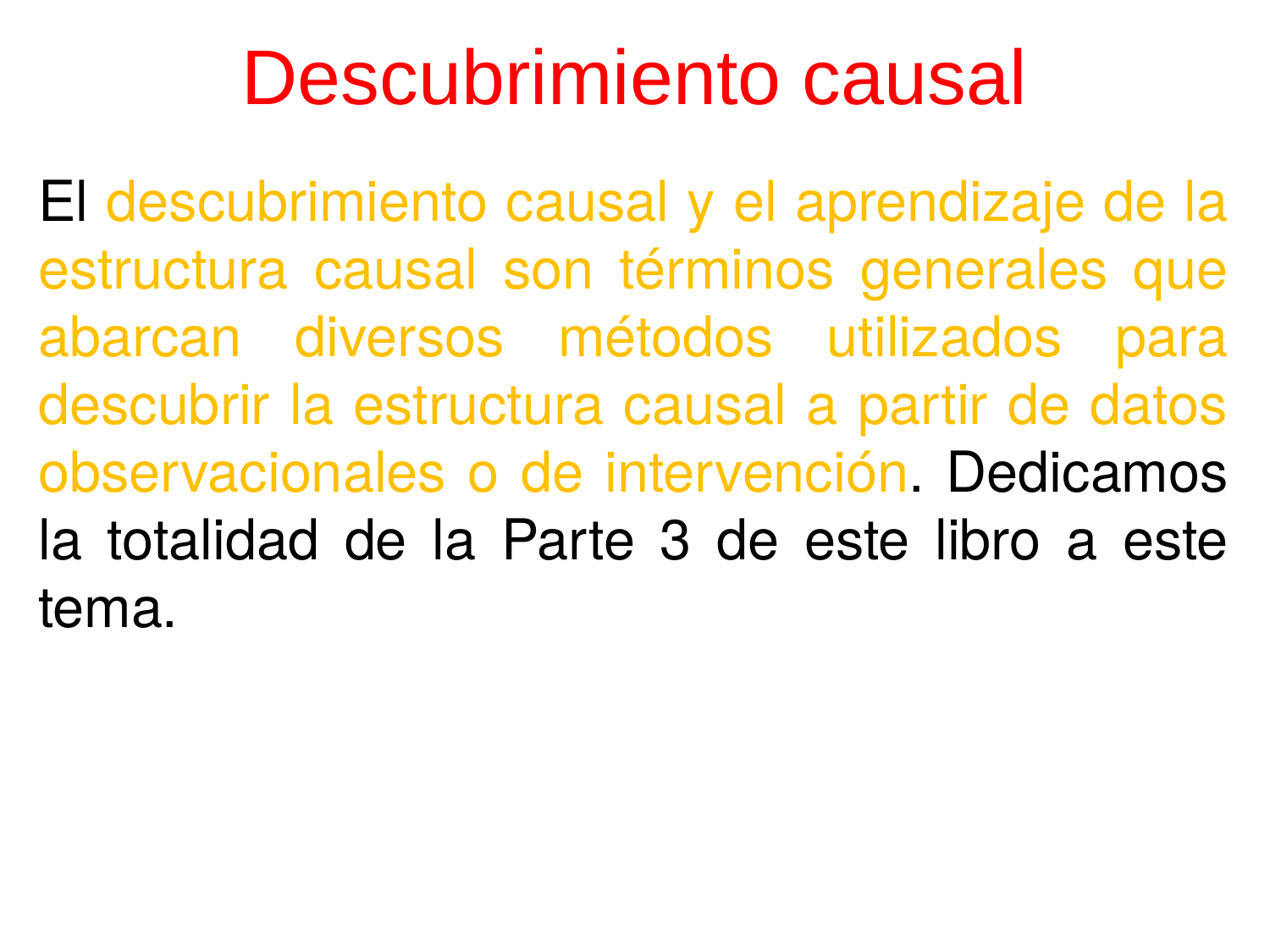

# Descubrimiento causal
El descubrimiento causal y el aprendizaje de la estructura causal son términos generales que abarcan diversos métodos utilizados para descubrir la estructura causal a partir de datos observacionales o de intervención. Dedicamos la totalidad de la Parte 3 de este libro a este tema.